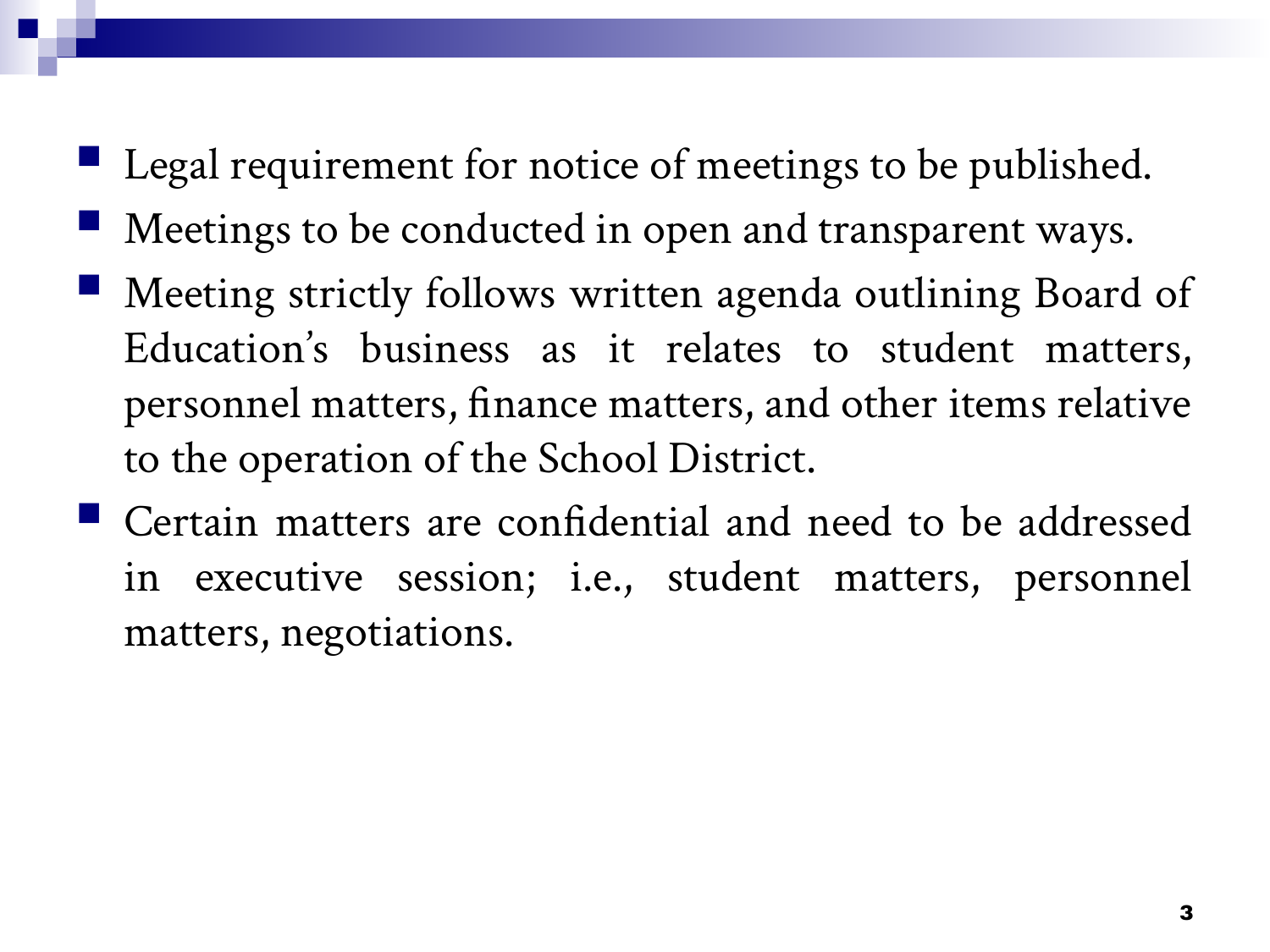

Legal requirement for notice of meetings to be published.
Meetings to be conducted in open and transparent ways.
Meeting strictly follows written agenda outlining Board of Education’s business as it relates to student matters, personnel matters, finance matters, and other items relative to the operation of the School District.
Certain matters are confidential and need to be addressed in executive session; i.e., student matters, personnel matters, negotiations.
3